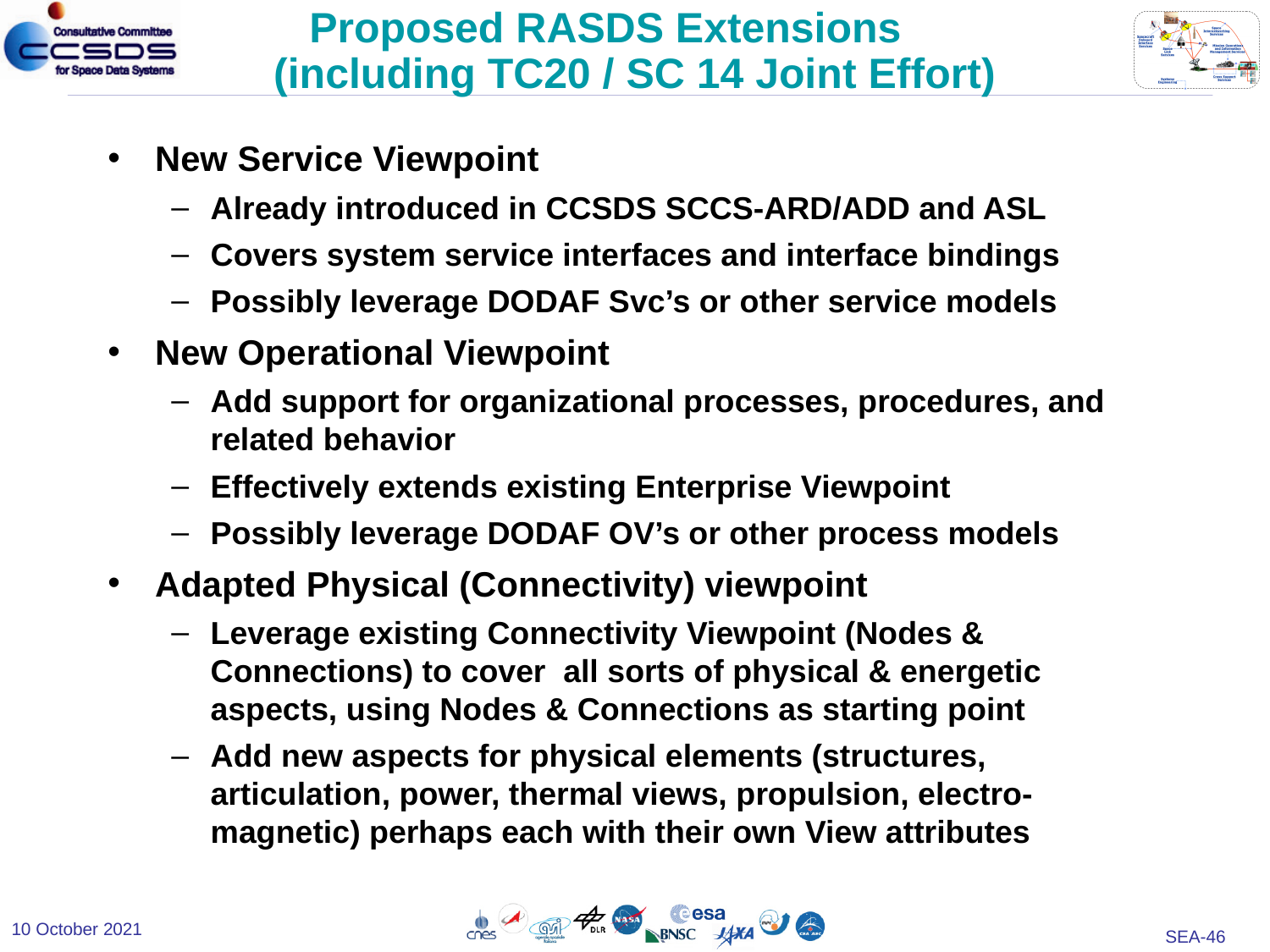

Proposed RASDS Extensions
(including TC20 / SC 14 Joint Effort)
New Service Viewpoint
Already introduced in CCSDS SCCS-ARD/ADD and ASL
Covers system service interfaces and interface bindings
Possibly leverage DODAF Svc’s or other service models
New Operational Viewpoint
Add support for organizational processes, procedures, and related behavior
Effectively extends existing Enterprise Viewpoint
Possibly leverage DODAF OV’s or other process models
Adapted Physical (Connectivity) viewpoint
Leverage existing Connectivity Viewpoint (Nodes & Connections) to cover  all sorts of physical & energetic aspects, using Nodes & Connections as starting point
Add new aspects for physical elements (structures, articulation, power, thermal views, propulsion, electro-magnetic) perhaps each with their own View attributes

10 October 2021